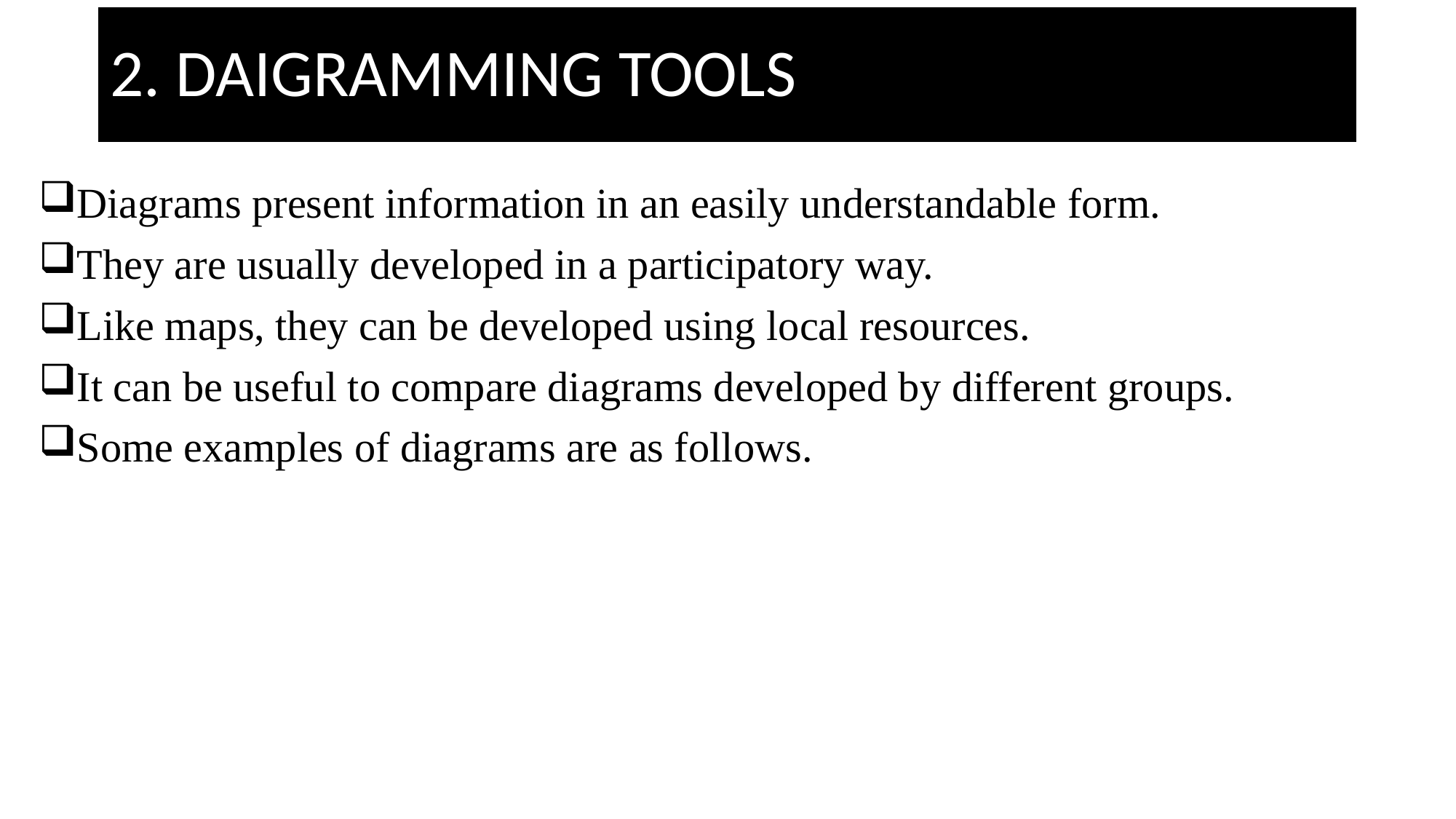

# 2. DAIGRAMMING TOOLS
Diagrams present information in an easily understandable form.
They are usually developed in a participatory way.
Like maps, they can be developed using local resources.
It can be useful to compare diagrams developed by different groups.
Some examples of diagrams are as follows.